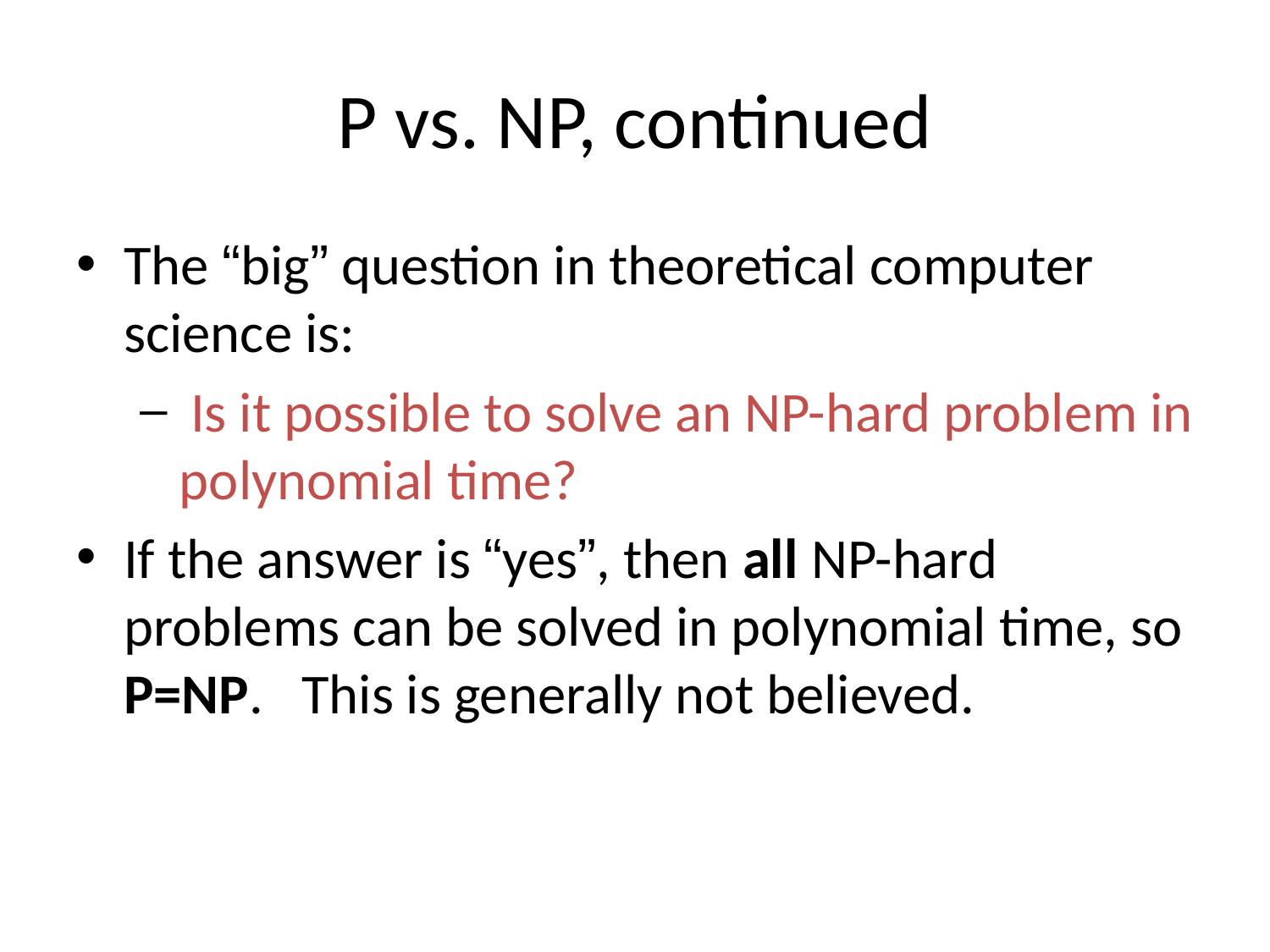

# P vs. NP, continued
The “big” question in theoretical computer science is:
 Is it possible to solve an NP-hard problem in polynomial time?
If the answer is “yes”, then all NP-hard problems can be solved in polynomial time, so P=NP.   This is generally not believed.